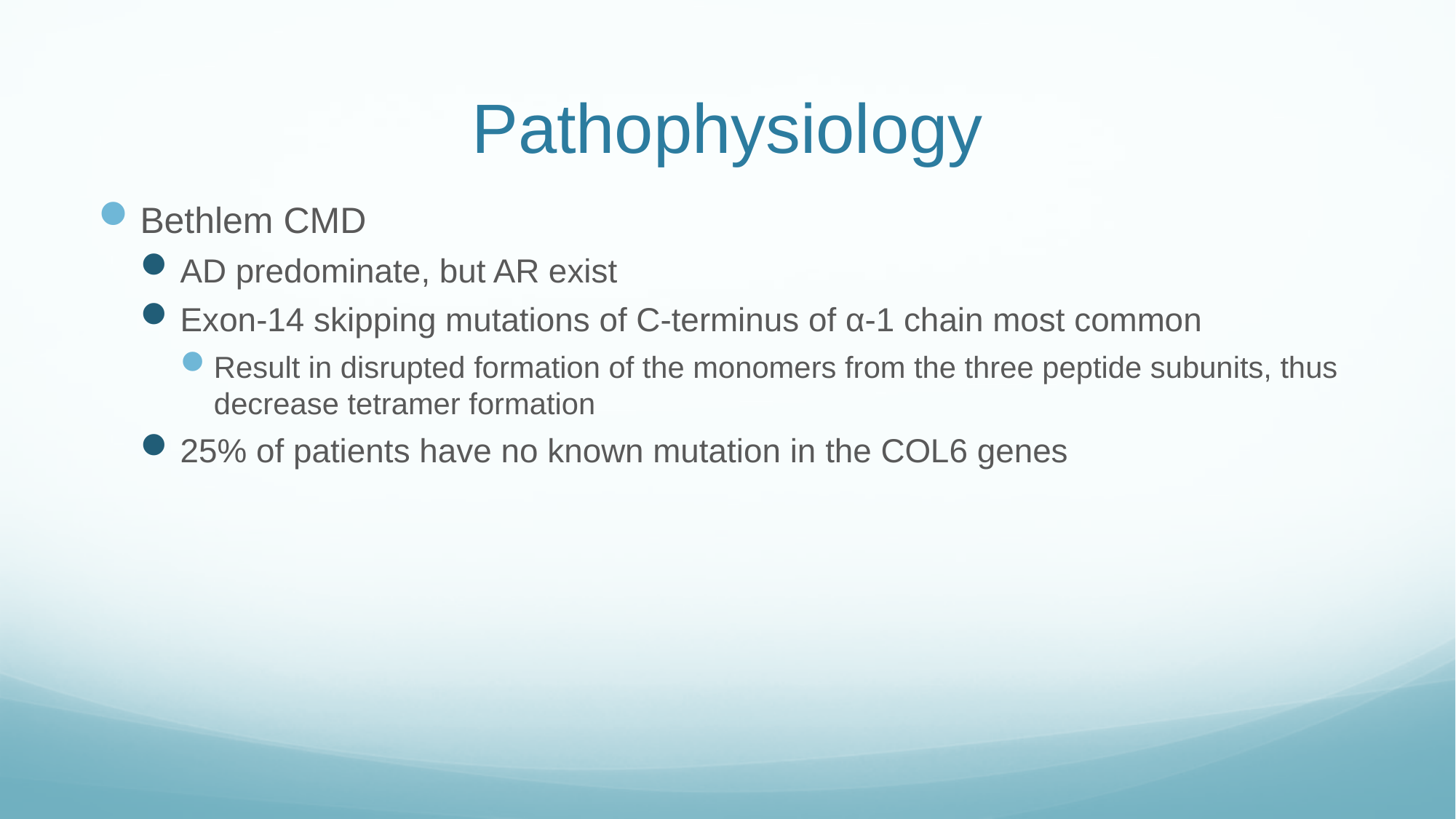

# Pathophysiology
Bethlem CMD
AD predominate, but AR exist
Exon-14 skipping mutations of C-terminus of α-1 chain most common
Result in disrupted formation of the monomers from the three peptide subunits, thus decrease tetramer formation
25% of patients have no known mutation in the COL6 genes